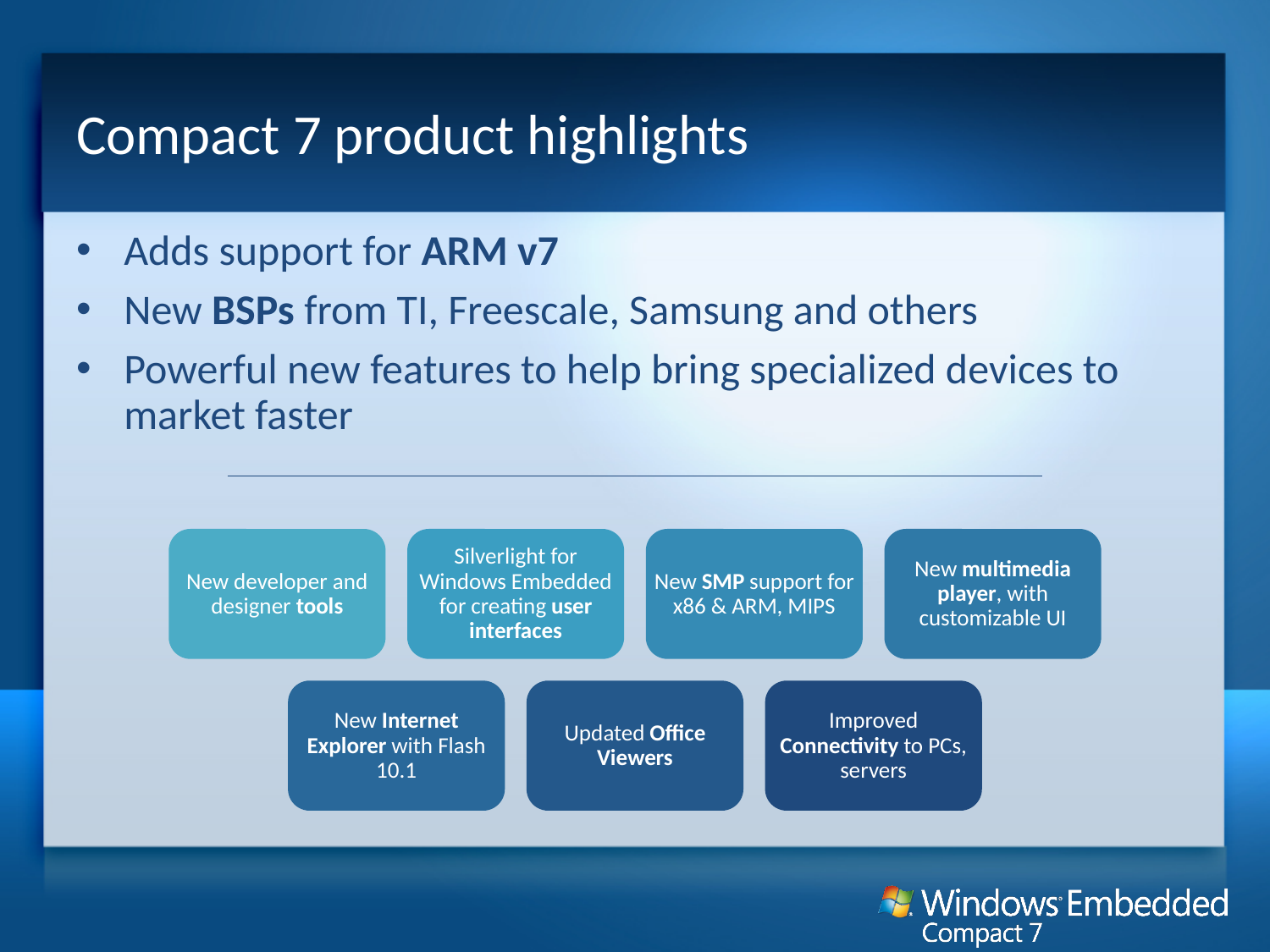

# Compact 7 product highlights
Adds support for ARM v7
New BSPs from TI, Freescale, Samsung and others
Powerful new features to help bring specialized devices to market faster
New developer and designer tools
Silverlight for Windows Embedded for creating user interfaces
New SMP support for x86 & ARM, MIPS
New multimedia player, with customizable UI
New Internet Explorer with Flash 10.1
Updated Office Viewers
Improved Connectivity to PCs, servers